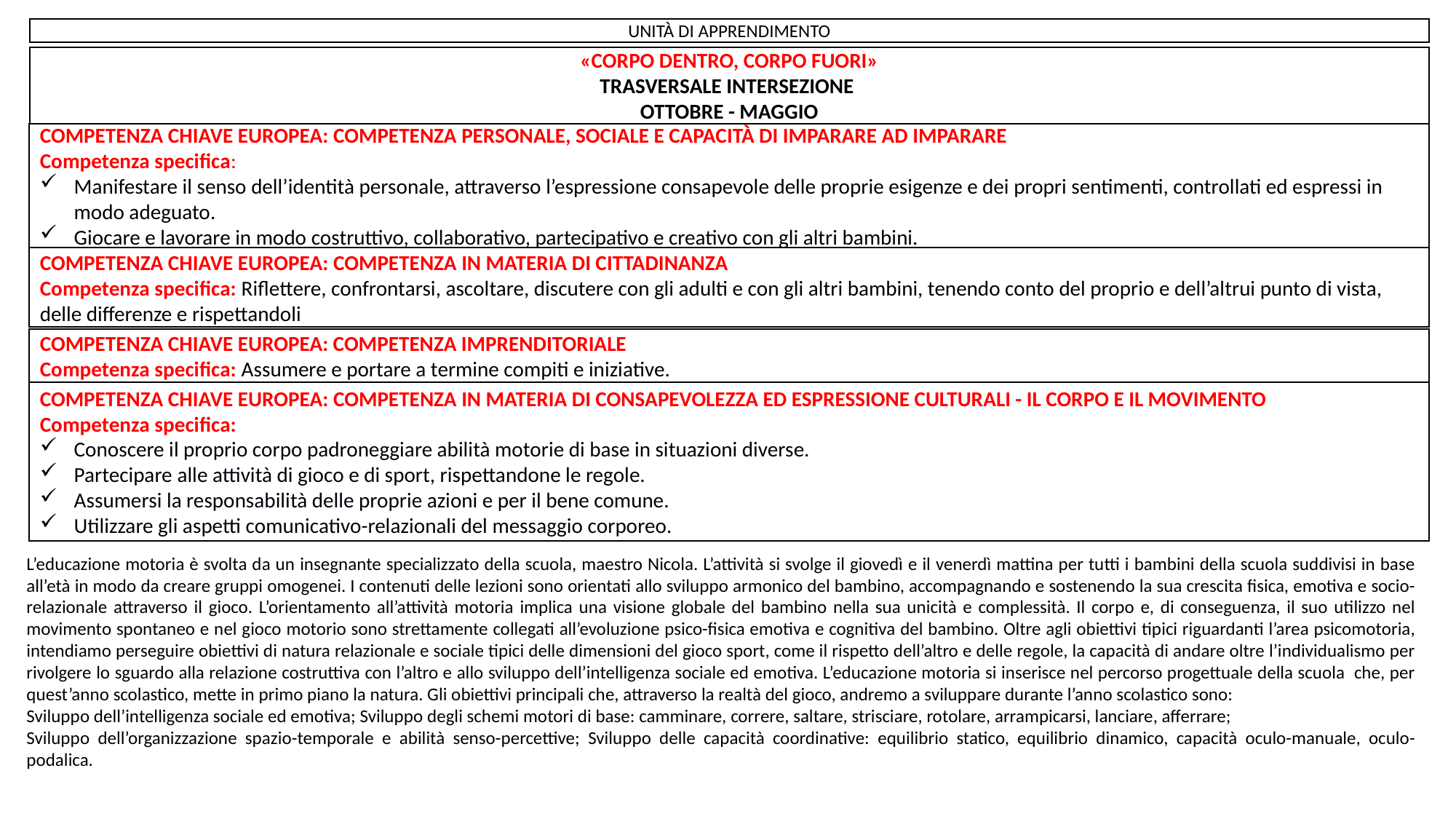

UNITÀ DI APPRENDIMENTO
«CORPO DENTRO, CORPO FUORI»
TRASVERSALE INTERSEZIONE
OTTOBRE - MAGGIO
COMPETENZA CHIAVE EUROPEA: COMPETENZA PERSONALE, SOCIALE E CAPACITÀ DI IMPARARE AD IMPARARE
Competenza specifica:
Manifestare il senso dell’identità personale, attraverso l’espressione consapevole delle proprie esigenze e dei propri sentimenti, controllati ed espressi in modo adeguato.
Giocare e lavorare in modo costruttivo, collaborativo, partecipativo e creativo con gli altri bambini.
COMPETENZA CHIAVE EUROPEA: COMPETENZA IN MATERIA DI CITTADINANZA
Competenza specifica: Riflettere, confrontarsi, ascoltare, discutere con gli adulti e con gli altri bambini, tenendo conto del proprio e dell’altrui punto di vista, delle differenze e rispettandoli
COMPETENZA CHIAVE EUROPEA: COMPETENZA IMPRENDITORIALE
Competenza specifica: Assumere e portare a termine compiti e iniziative.
COMPETENZA CHIAVE EUROPEA: COMPETENZA IN MATERIA DI CONSAPEVOLEZZA ED ESPRESSIONE CULTURALI - IL CORPO E IL MOVIMENTO
Competenza specifica:
Conoscere il proprio corpo padroneggiare abilità motorie di base in situazioni diverse.
Partecipare alle attività di gioco e di sport, rispettandone le regole.
Assumersi la responsabilità delle proprie azioni e per il bene comune.
Utilizzare gli aspetti comunicativo-relazionali del messaggio corporeo.
L’educazione motoria è svolta da un insegnante specializzato della scuola, maestro Nicola. L’attività si svolge il giovedì e il venerdì mattina per tutti i bambini della scuola suddivisi in base all’età in modo da creare gruppi omogenei. I contenuti delle lezioni sono orientati allo sviluppo armonico del bambino, accompagnando e sostenendo la sua crescita fisica, emotiva e socio-relazionale attraverso il gioco. L’orientamento all’attività motoria implica una visione globale del bambino nella sua unicità e complessità. Il corpo e, di conseguenza, il suo utilizzo nel movimento spontaneo e nel gioco motorio sono strettamente collegati all’evoluzione psico-fisica emotiva e cognitiva del bambino. Oltre agli obiettivi tipici riguardanti l’area psicomotoria, intendiamo perseguire obiettivi di natura relazionale e sociale tipici delle dimensioni del gioco sport, come il rispetto dell’altro e delle regole, la capacità di andare oltre l’individualismo per rivolgere lo sguardo alla relazione costruttiva con l’altro e allo sviluppo dell’intelligenza sociale ed emotiva. L’educazione motoria si inserisce nel percorso progettuale della scuola  che, per quest’anno scolastico, mette in primo piano la natura. Gli obiettivi principali che, attraverso la realtà del gioco, andremo a sviluppare durante l’anno scolastico sono:
Sviluppo dell’intelligenza sociale ed emotiva; Sviluppo degli schemi motori di base: camminare, correre, saltare, strisciare, rotolare, arrampicarsi, lanciare, afferrare;
Sviluppo dell’organizzazione spazio-temporale e abilità senso-percettive; Sviluppo delle capacità coordinative: equilibrio statico, equilibrio dinamico, capacità oculo-manuale, oculo-podalica.